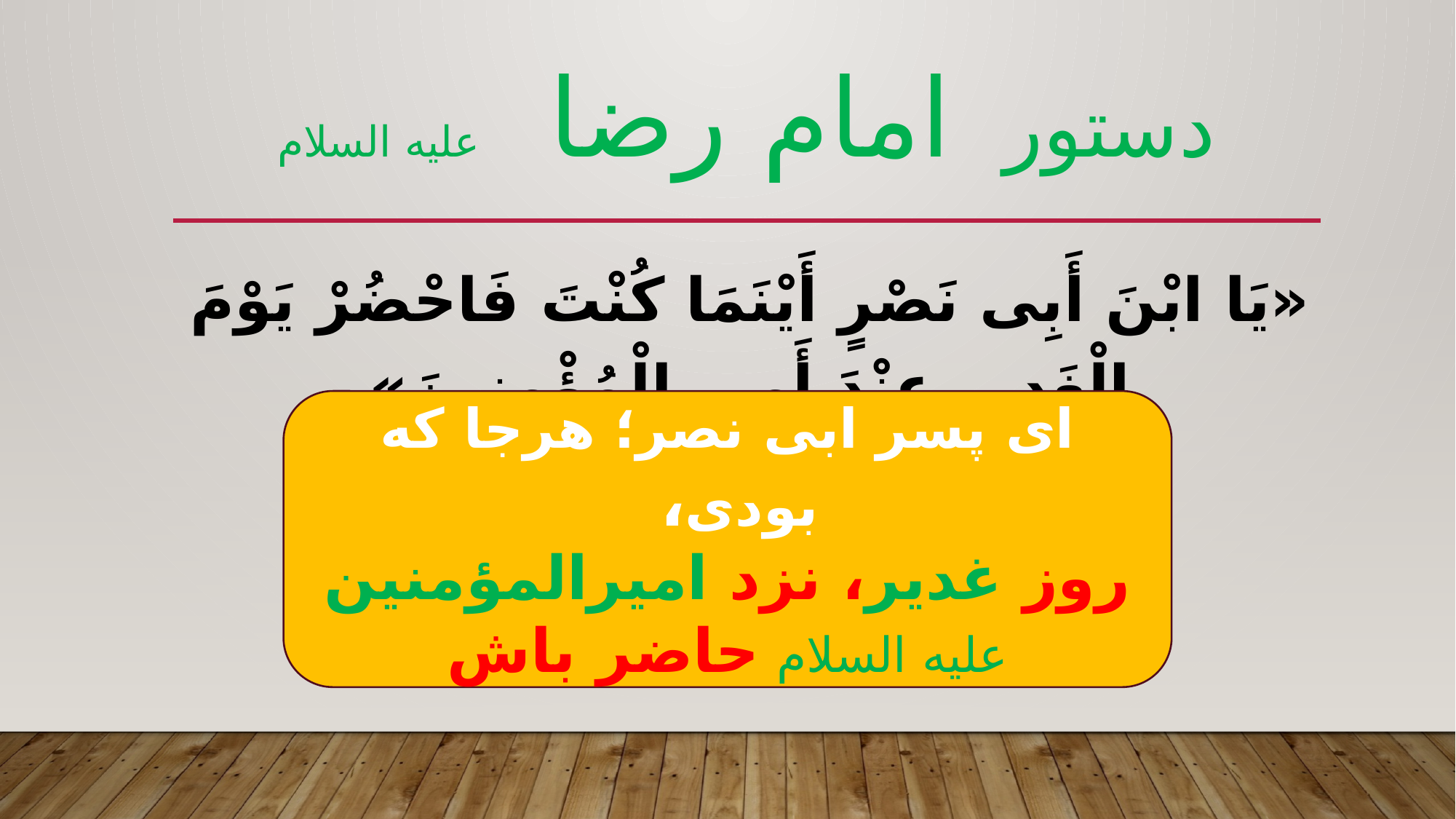

# دستور  امام رضا  علیه السلام
«یَا ابْنَ أَبِی نَصْرٍ أَیْنَمَا کُنْتَ فَاحْضُرْ یَوْمَ الْغَدِیرِ عِنْدَ أَمِیرِ الْمُؤْمِنِینَ»

ای پسر ابی نصر؛ هرجا که بودی،
روز غدیر، نزد امیرالمؤمنین علیه السلام حاضر باش